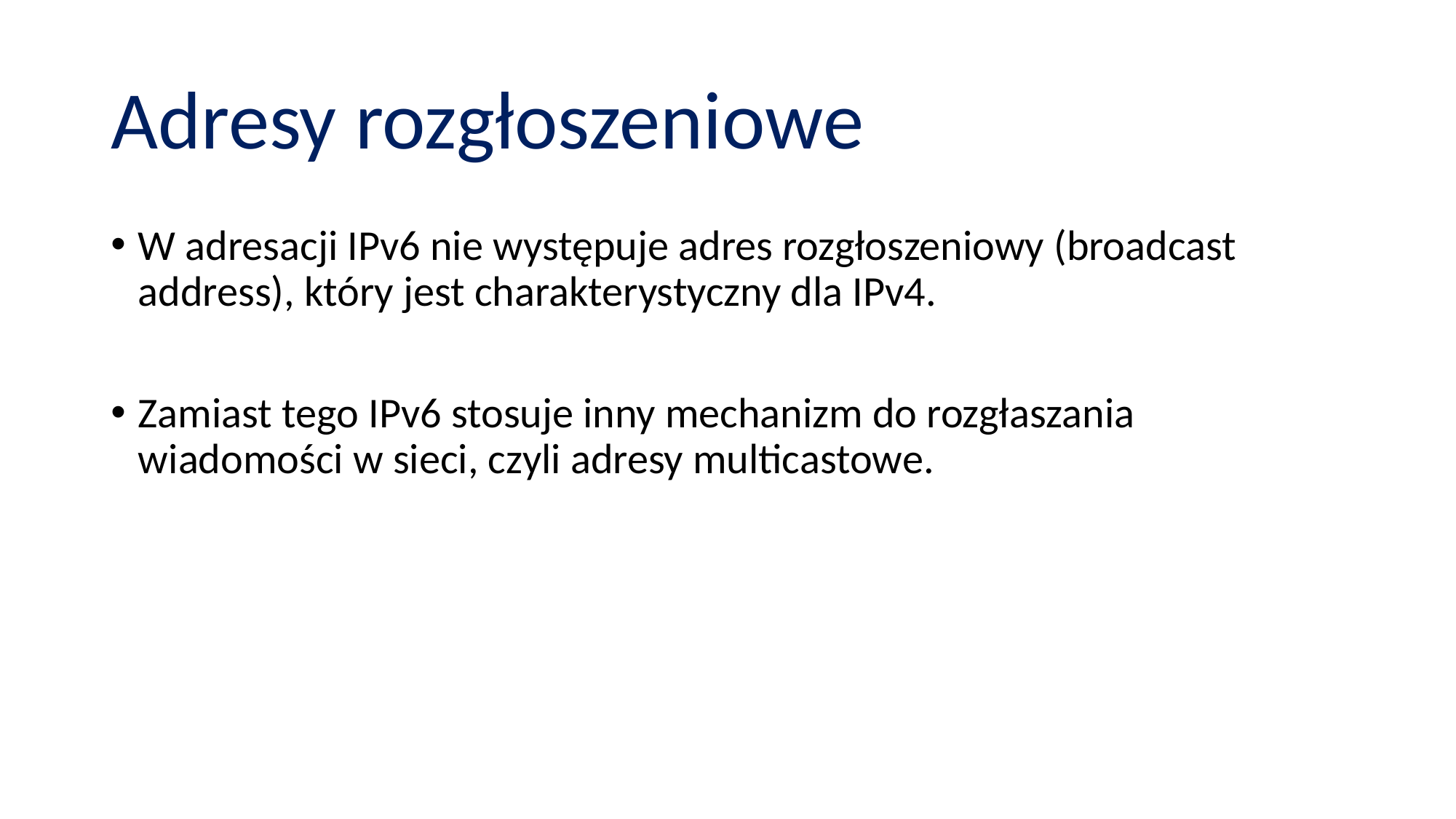

# Adresy rozgłoszeniowe
W adresacji IPv6 nie występuje adres rozgłoszeniowy (broadcast address), który jest charakterystyczny dla IPv4.

Zamiast tego IPv6 stosuje inny mechanizm do rozgłaszania wiadomości w sieci, czyli adresy multicastowe.